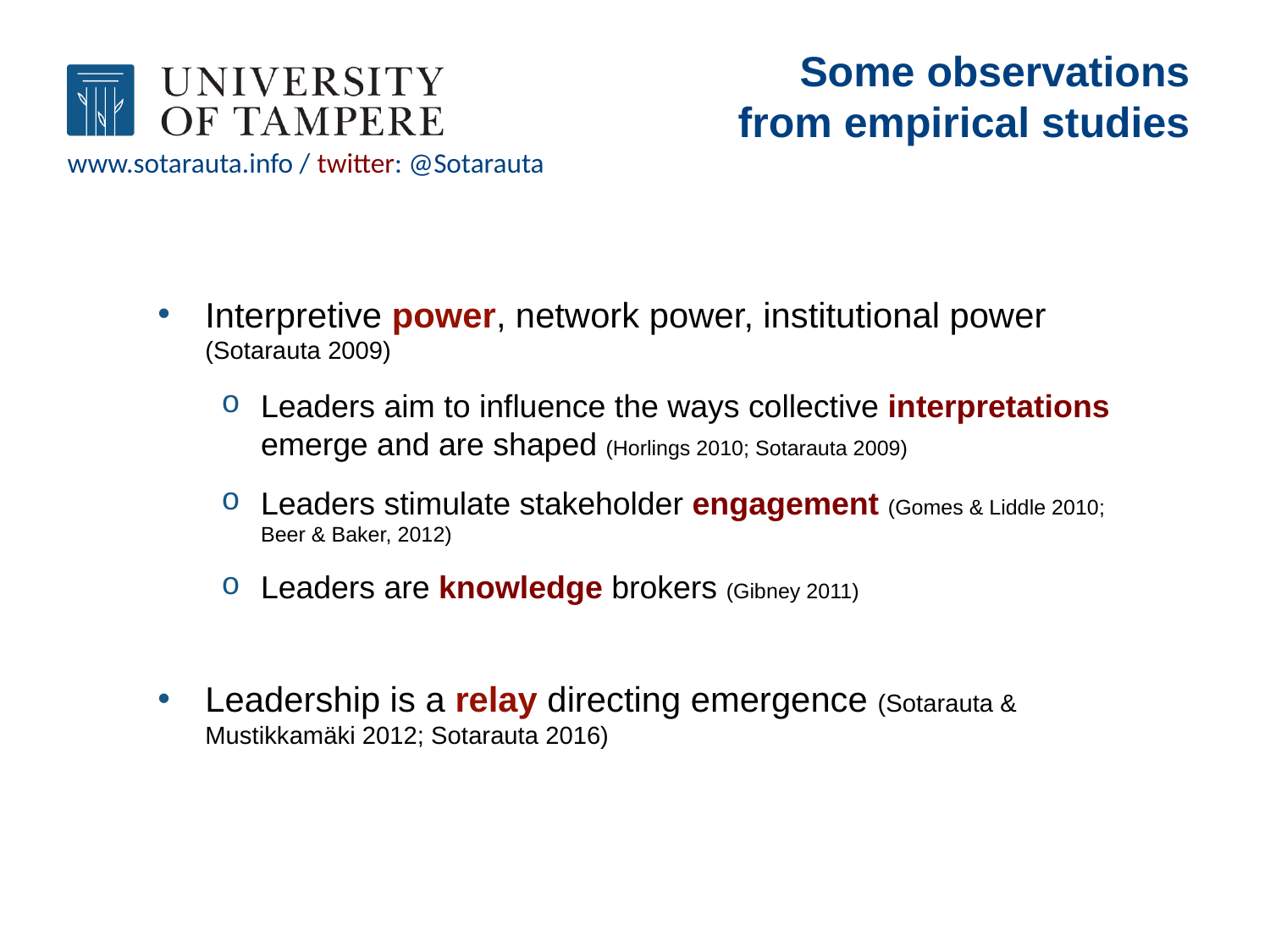

# Some observations from empirical studies
Interpretive power, network power, institutional power (Sotarauta 2009)
Leaders aim to influence the ways collective interpretations emerge and are shaped (Horlings 2010; Sotarauta 2009)
Leaders stimulate stakeholder engagement (Gomes & Liddle 2010; Beer & Baker, 2012)
Leaders are knowledge brokers (Gibney 2011)

Leadership is a relay directing emergence (Sotarauta & Mustikkamäki 2012; Sotarauta 2016)